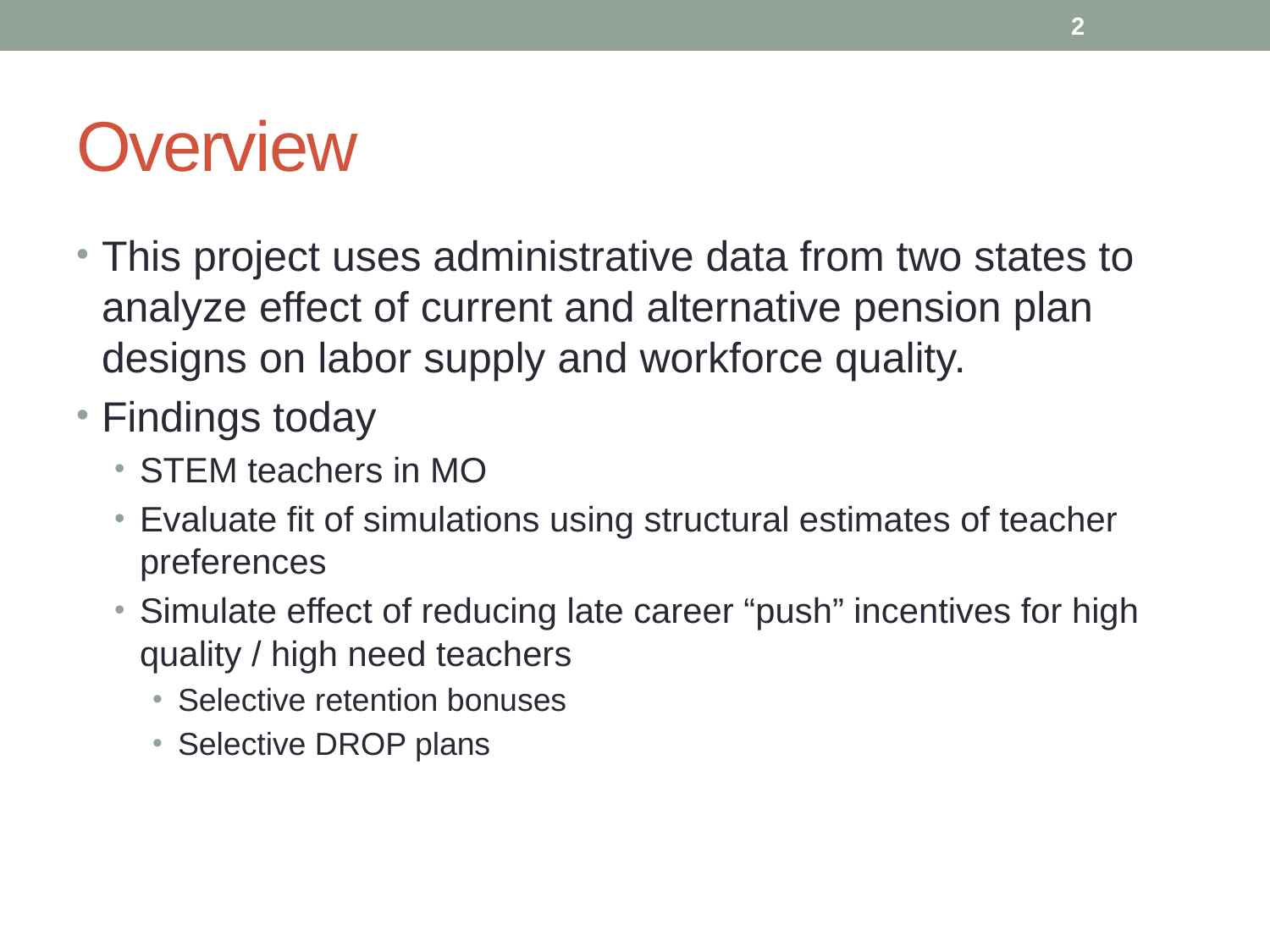

2
# Overview
This project uses administrative data from two states to analyze effect of current and alternative pension plan designs on labor supply and workforce quality.
Findings today
STEM teachers in MO
Evaluate fit of simulations using structural estimates of teacher preferences
Simulate effect of reducing late career “push” incentives for high quality / high need teachers
Selective retention bonuses
Selective DROP plans